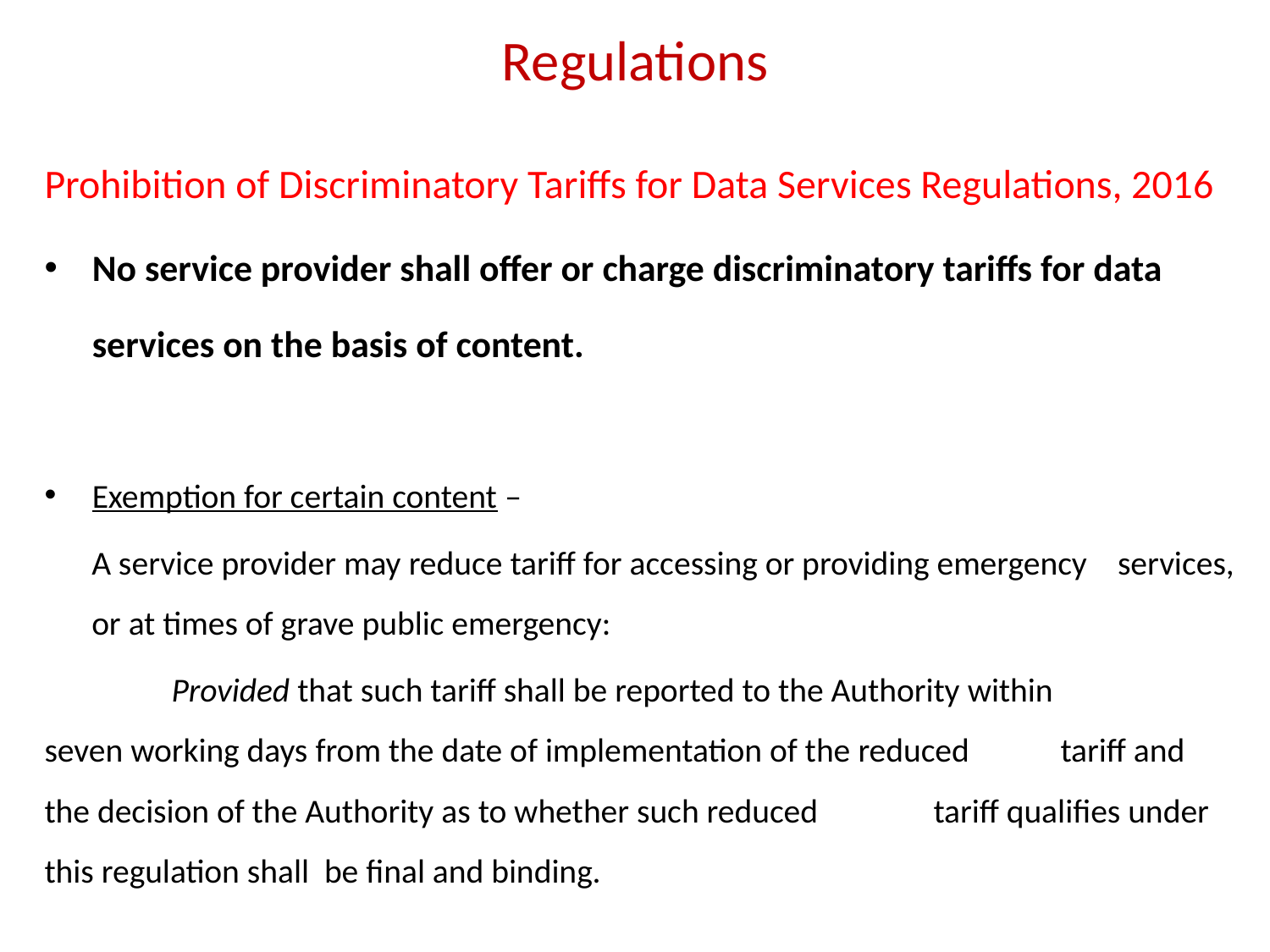

# Regulations
Prohibition of Discriminatory Tariffs for Data Services Regulations, 2016
No service provider shall offer or charge discriminatory tariffs for data services on the basis of content.

Exemption for certain content –
A service provider may reduce tariff for accessing or providing emergency    services, or at times of grave public emergency:
	Provided that such tariff shall be reported to the Authority within 	seven working days from the date of implementation of the reduced 	tariff and the decision of the Authority as to whether such reduced 	tariff qualifies under this regulation shall  be final and binding.